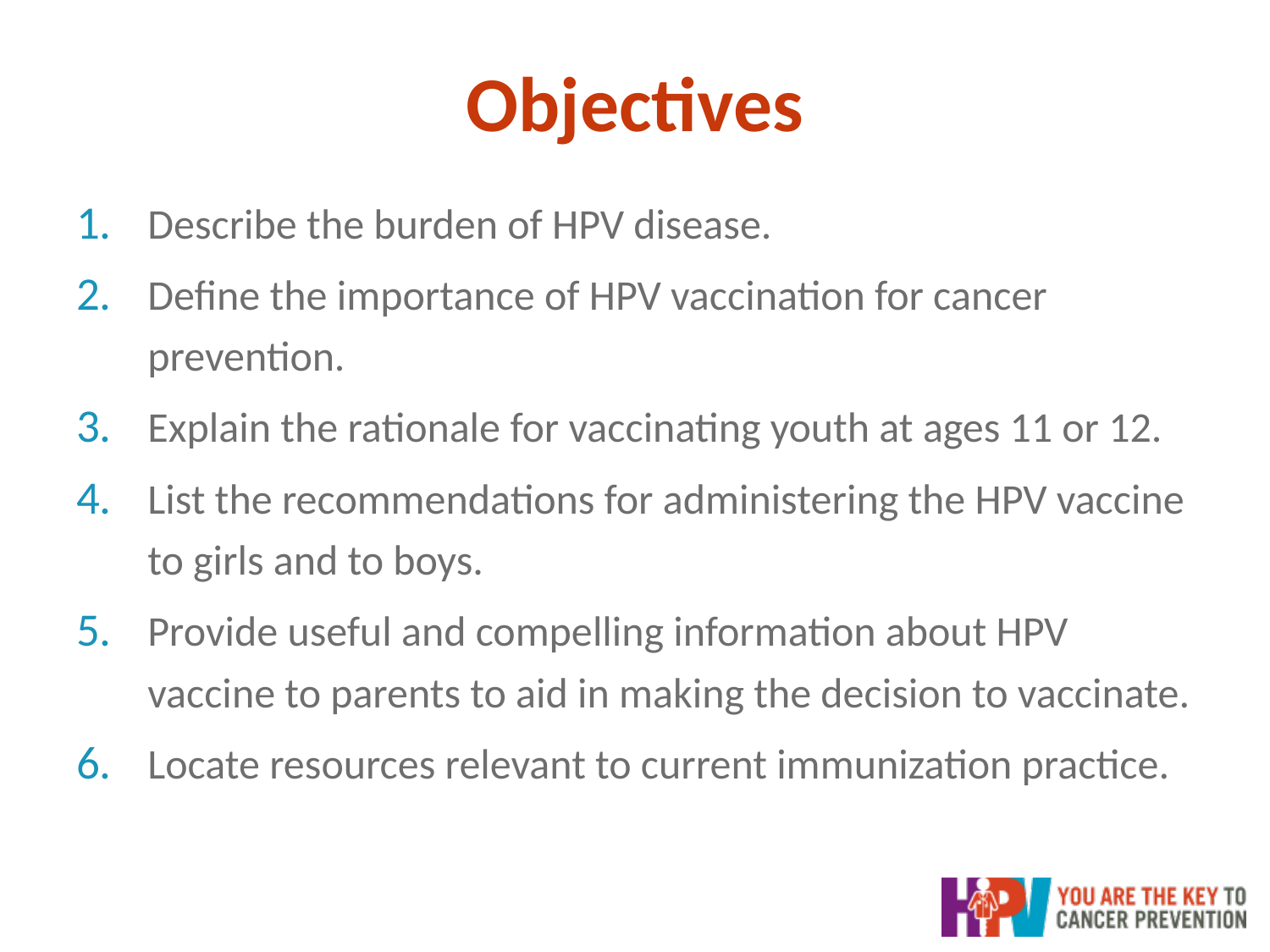

# Objectives
Describe the burden of HPV disease.
Define the importance of HPV vaccination for cancer prevention.
Explain the rationale for vaccinating youth at ages 11 or 12.
List the recommendations for administering the HPV vaccine to girls and to boys.
Provide useful and compelling information about HPV vaccine to parents to aid in making the decision to vaccinate.
Locate resources relevant to current immunization practice.